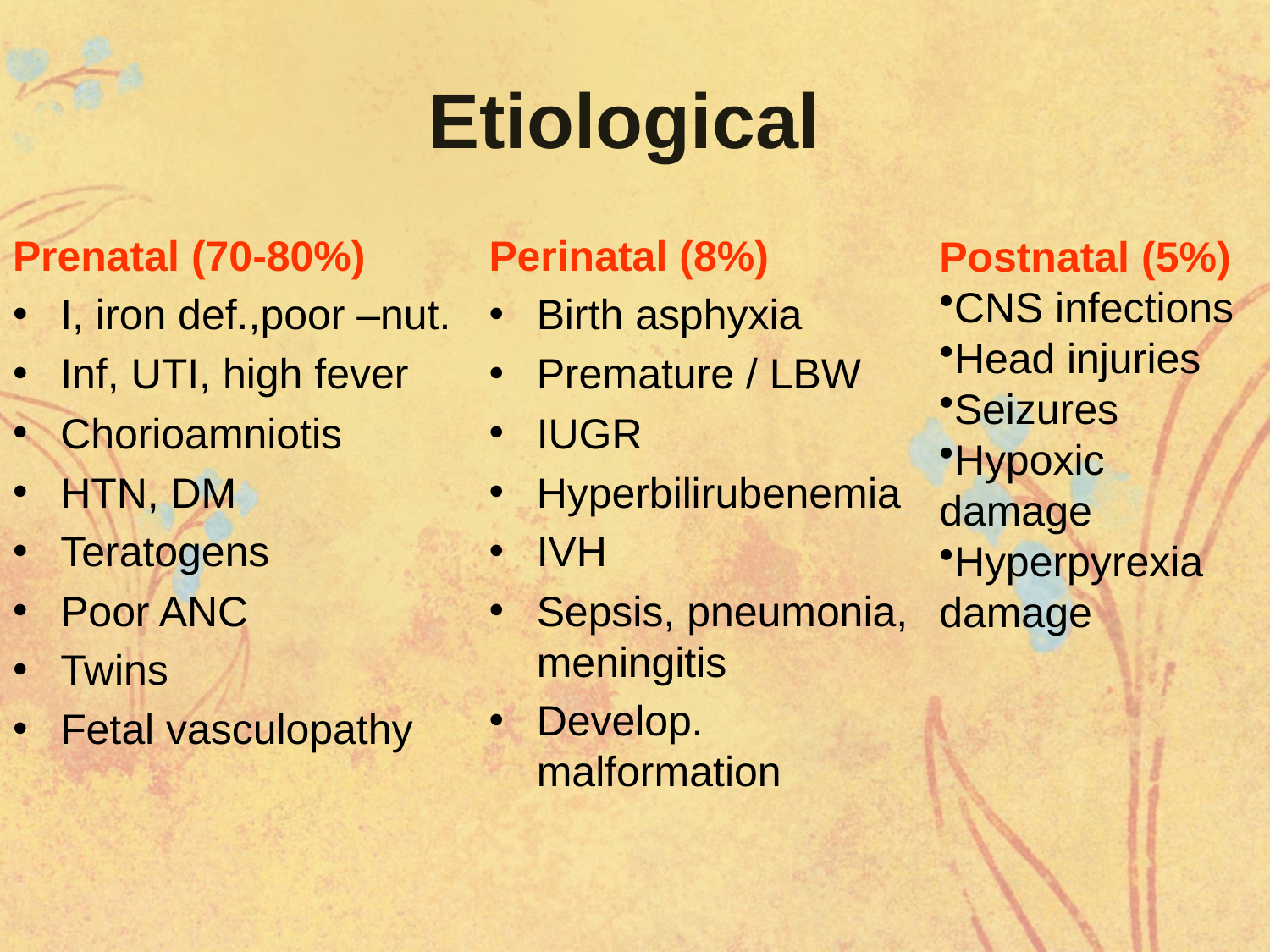

# Etiological
Prenatal (70-80%)
I, iron def.,poor –nut.
Inf, UTI, high fever
Chorioamniotis
HTN, DM
Teratogens
Poor ANC
Twins
Fetal vasculopathy
Perinatal (8%)
Birth asphyxia
Premature / LBW
IUGR
Hyperbilirubenemia
IVH
Sepsis, pneumonia, meningitis
Develop. malformation
Postnatal (5%)
CNS infections
Head injuries
Seizures
Hypoxic damage
Hyperpyrexia damage